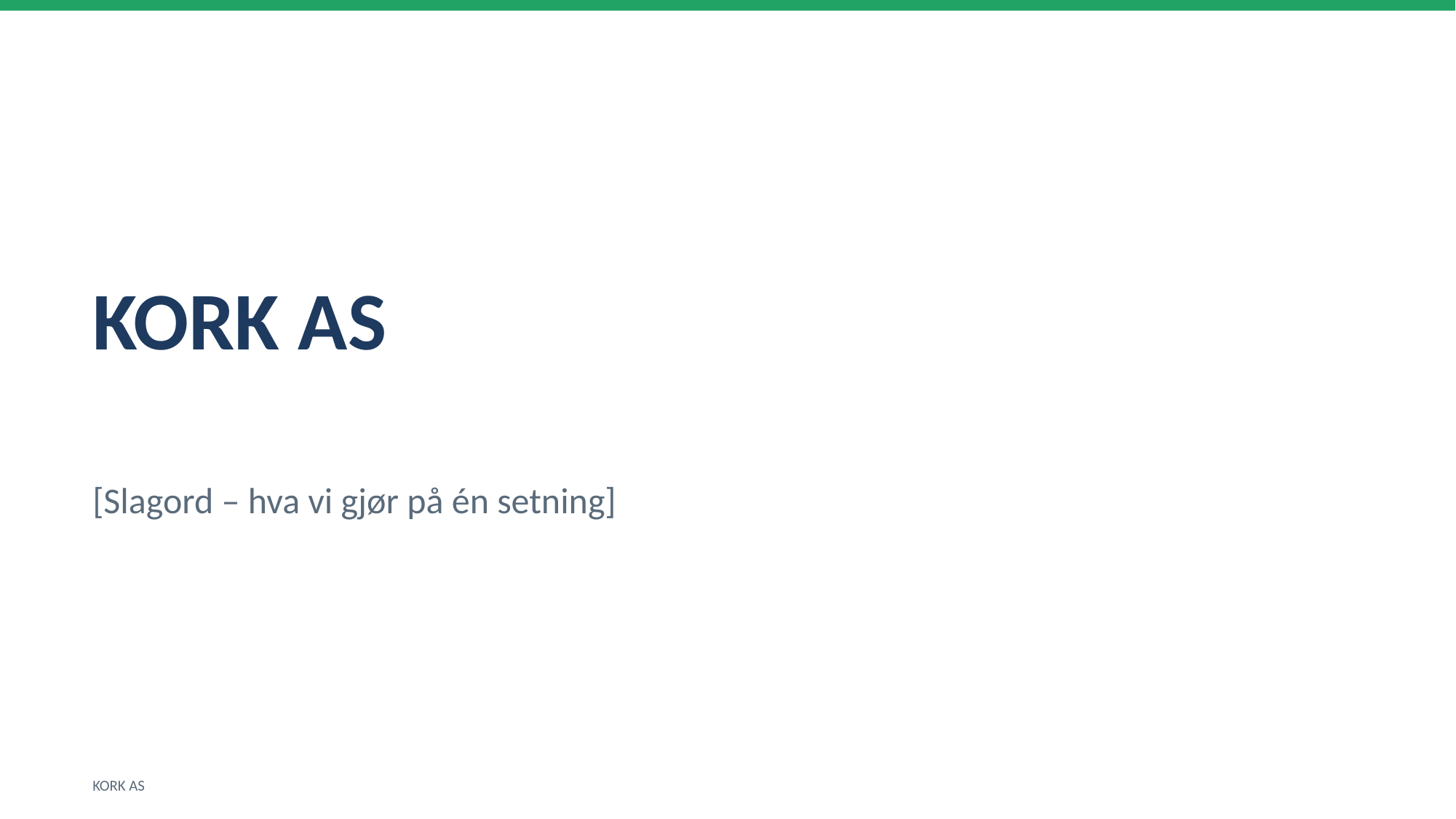

KORK AS
[Slagord – hva vi gjør på én setning]
KORK AS